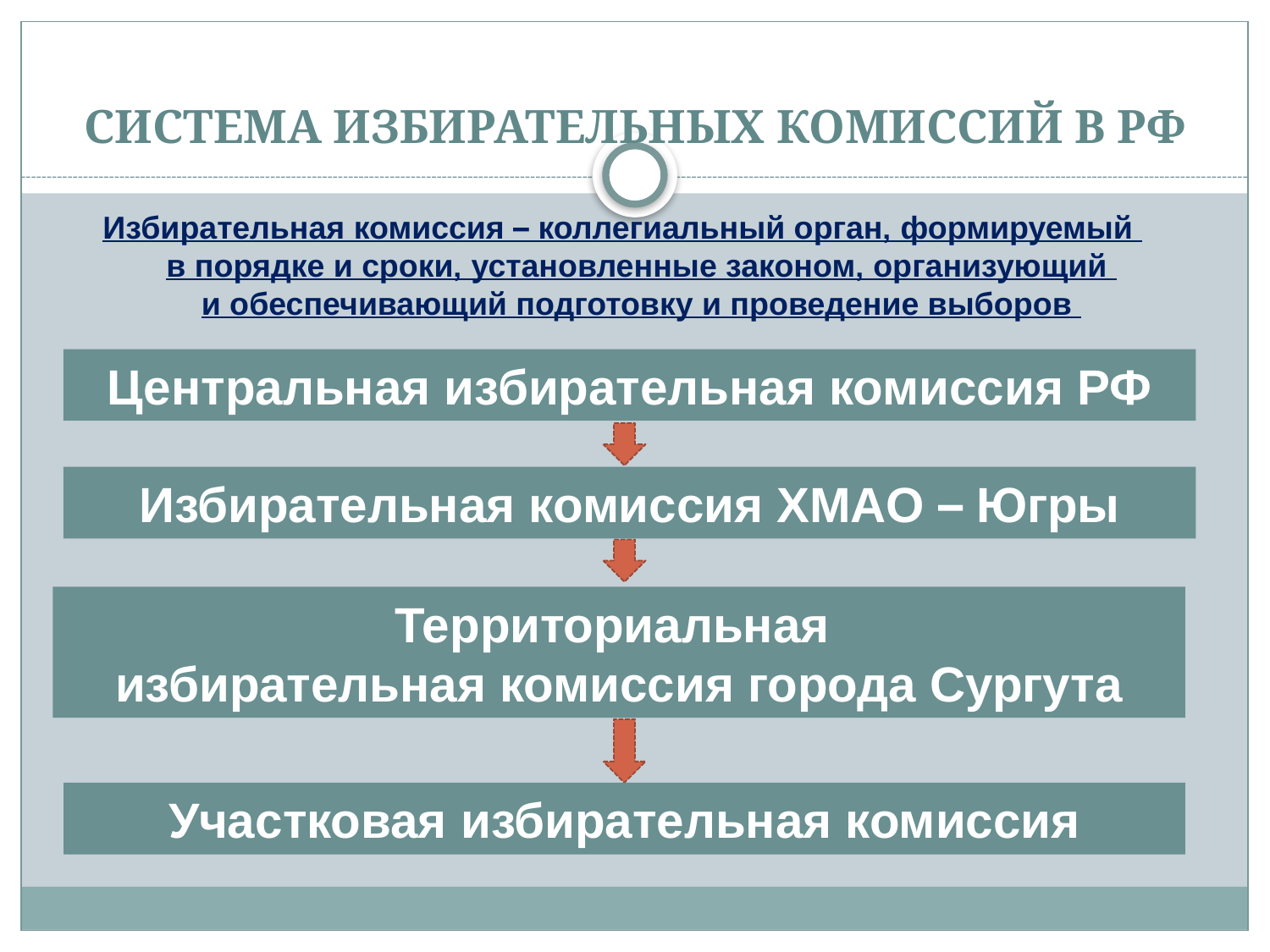

# СИСТЕМА ИЗБИРАТЕЛЬНЫХ КОМИССИЙ В РФ
Избирательная комиссия – коллегиальный орган, формируемый
в порядке и сроки, установленные законом, организующий
и обеспечивающий подготовку и проведение выборов

Центральная избирательная комиссия РФ

Избирательная комиссия ХМАО – Югры

Территориальная
избирательная комиссия города Сургута

Участковая избирательная комиссия